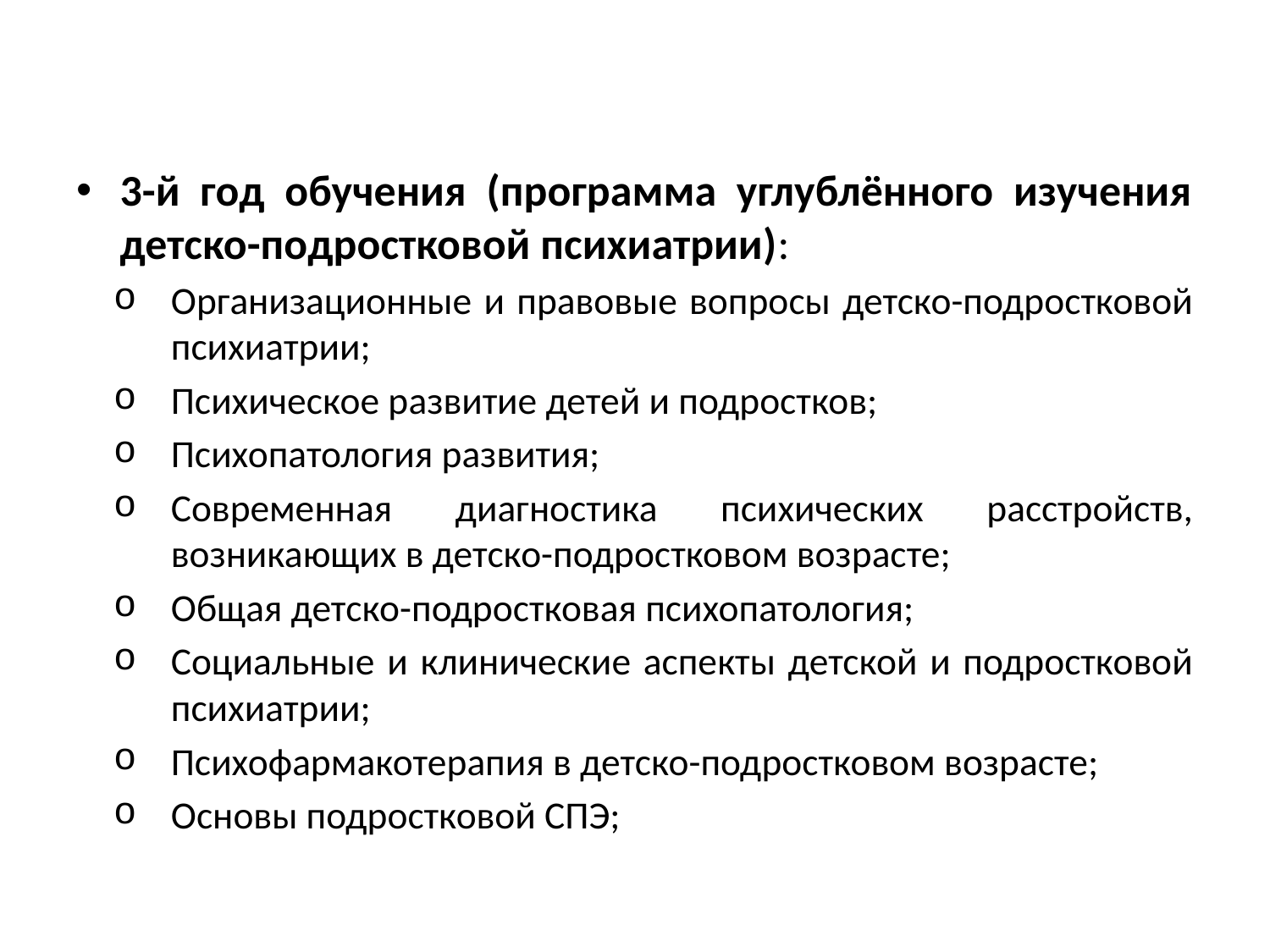

#
3-й год обучения (программа углублённого изучения детско-подростковой психиатрии):
Организационные и правовые вопросы детско-подростковой психиатрии;
Психическое развитие детей и подростков;
Психопатология развития;
Современная диагностика психических расстройств, возникающих в детско-подростковом возрасте;
Общая детско-подростковая психопатология;
Социальные и клинические аспекты детской и подростковой психиатрии;
Психофармакотерапия в детско-подростковом возрасте;
Основы подростковой СПЭ;